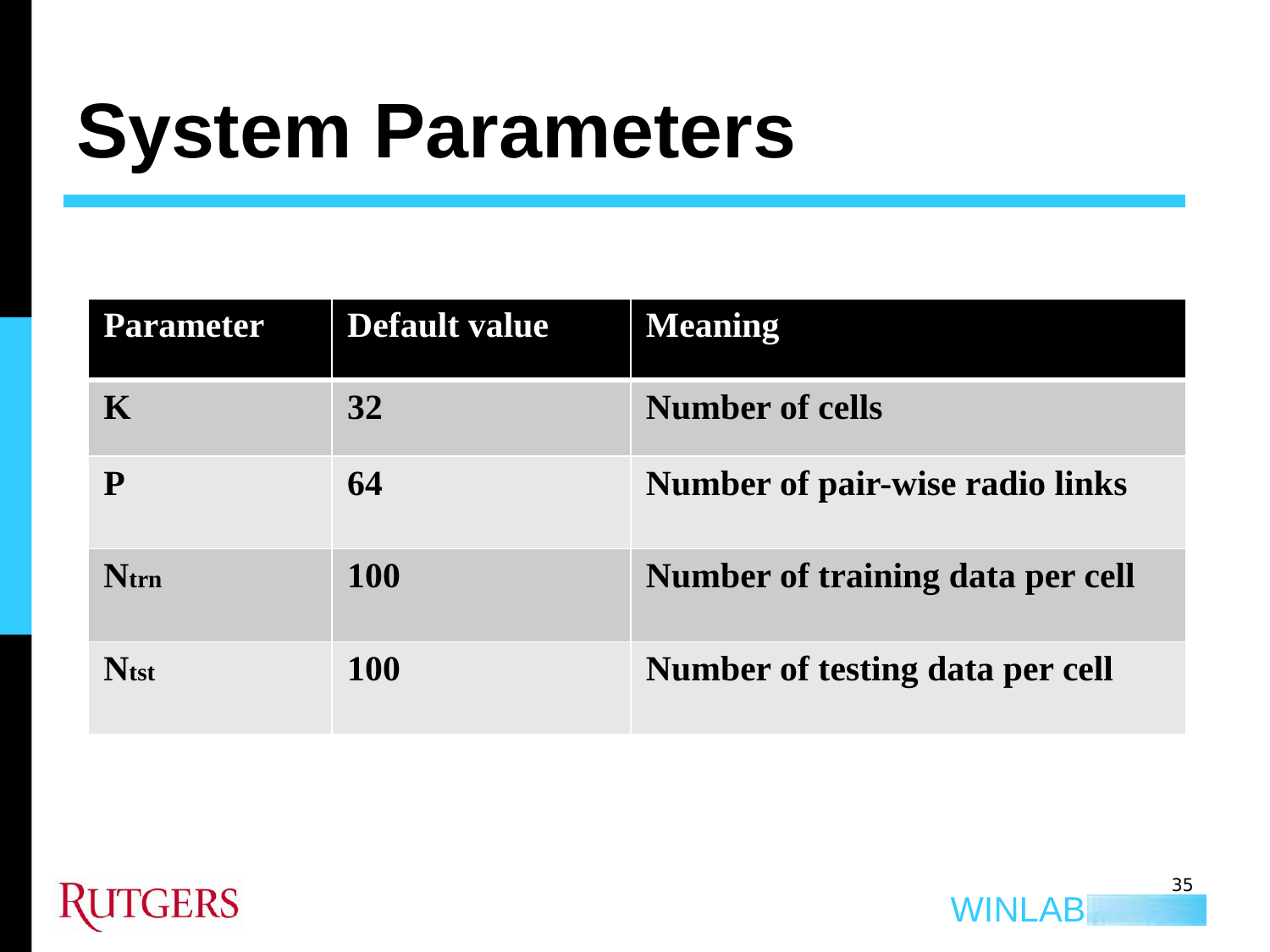

# System Parameters
| Parameter | Default value | Meaning |
| --- | --- | --- |
| K | 32 | Number of cells |
| P | 64 | Number of pair-wise radio links |
| Ntrn | 100 | Number of training data per cell |
| Ntst | 100 | Number of testing data per cell |
35